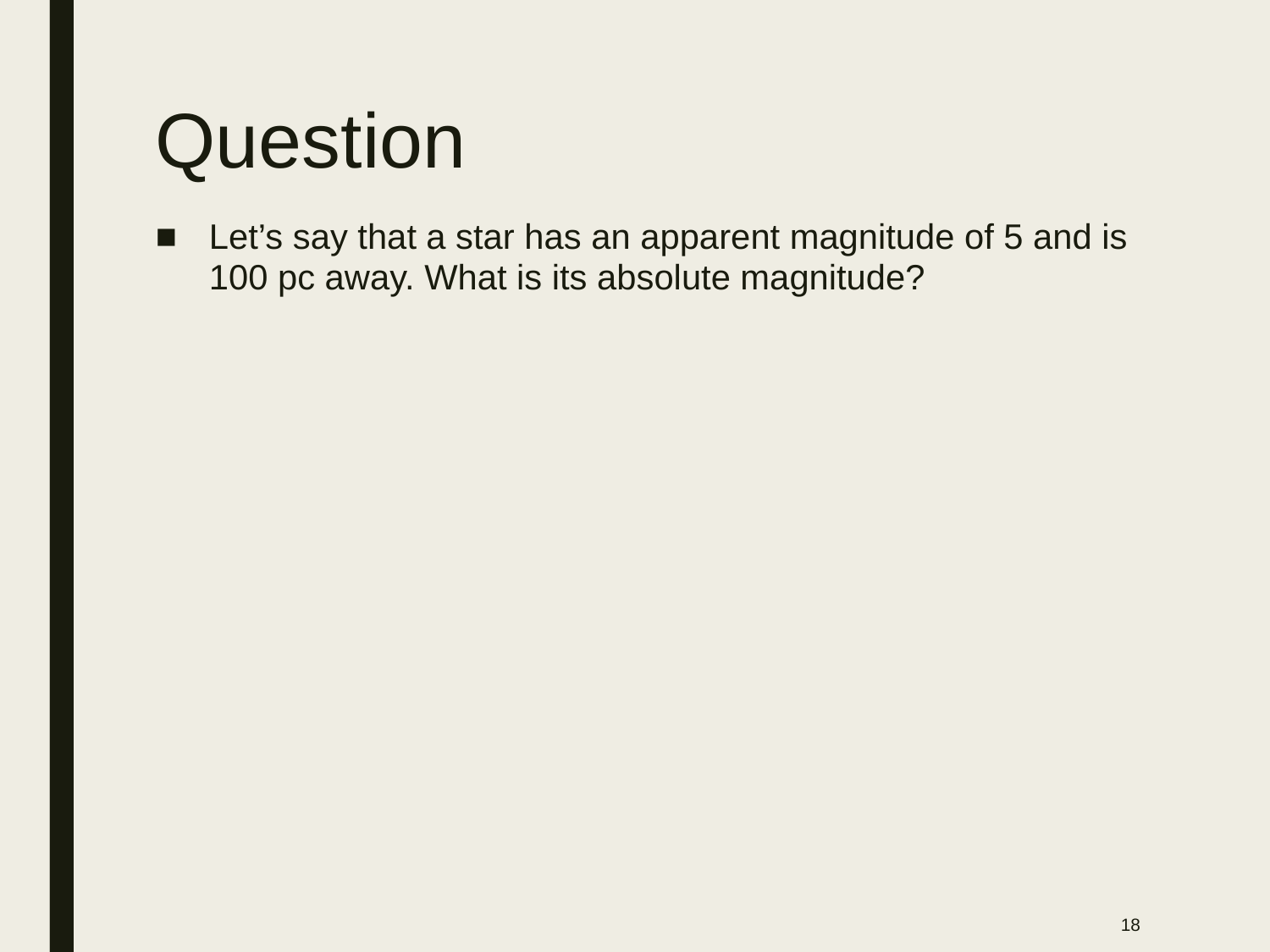

# Question
Let’s say that a star has an apparent magnitude of 5 and is 100 pc away. What is its absolute magnitude?
18